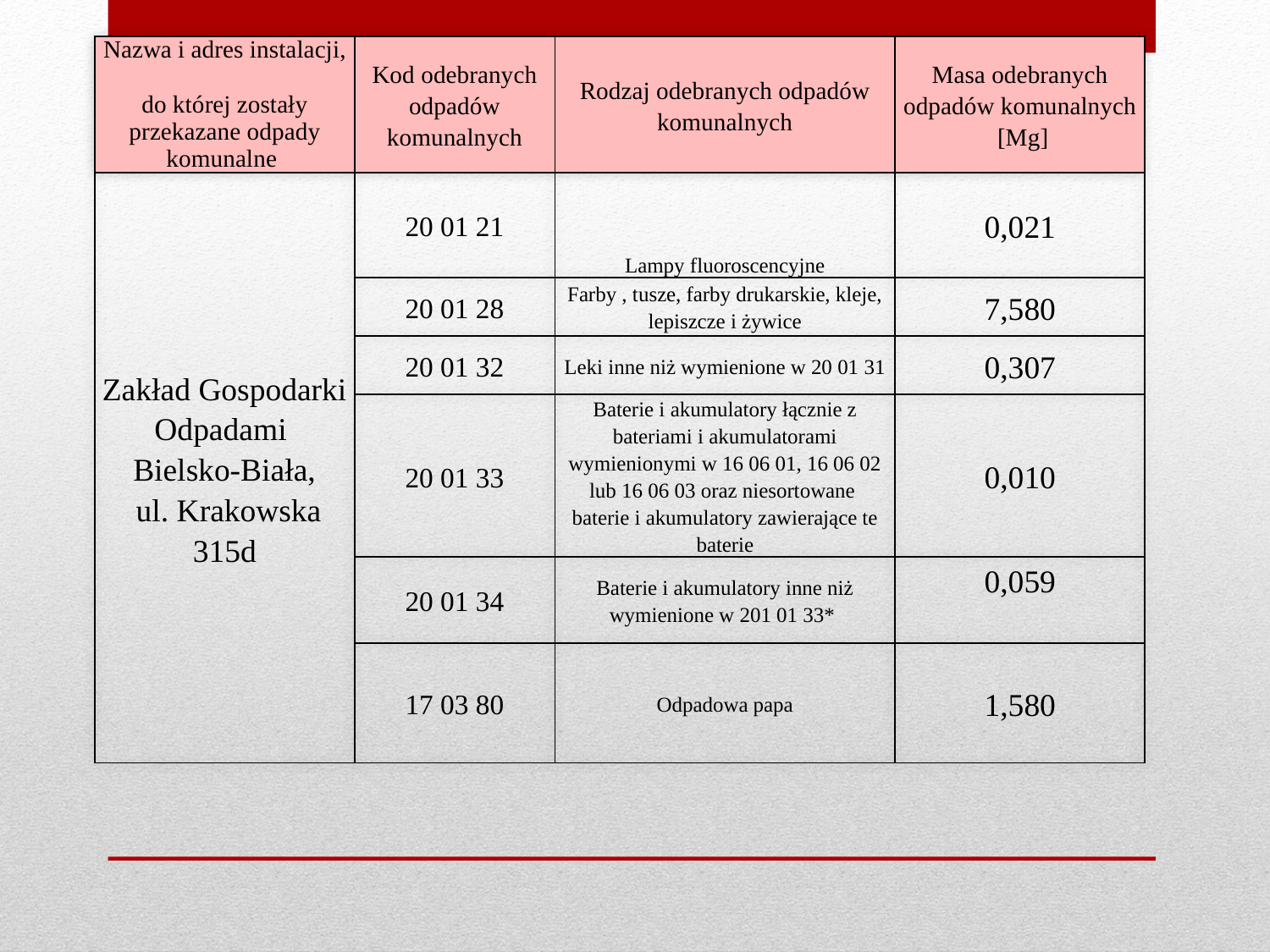

| Nazwa i adres instalacji, do której zostały przekazane odpady komunalne | Kod odebranych odpadów komunalnych | Rodzaj odebranych odpadów komunalnych | Masa odebranych odpadów komunalnych [Mg] |
| --- | --- | --- | --- |
| Zakład Gospodarki Odpadami Bielsko-Biała, ul. Krakowska 315d | 20 01 21 | Lampy fluoroscencyjne | 0,021 |
|  | 20 01 28 | Farby , tusze, farby drukarskie, kleje, lepiszcze i żywice | 7,580 |
|  | 20 01 32 | Leki inne niż wymienione w 20 01 31 | 0,307 |
|  | 20 01 33 | Baterie i akumulatory łącznie z bateriami i akumulatorami wymienionymi w 16 06 01, 16 06 02 lub 16 06 03 oraz niesortowane baterie i akumulatory zawierające te baterie | 0,010 |
|  | 20 01 34 | Baterie i akumulatory inne niż wymienione w 201 01 33\* | 0,059 |
|  | 17 03 80 | Odpadowa papa | 1,580 |